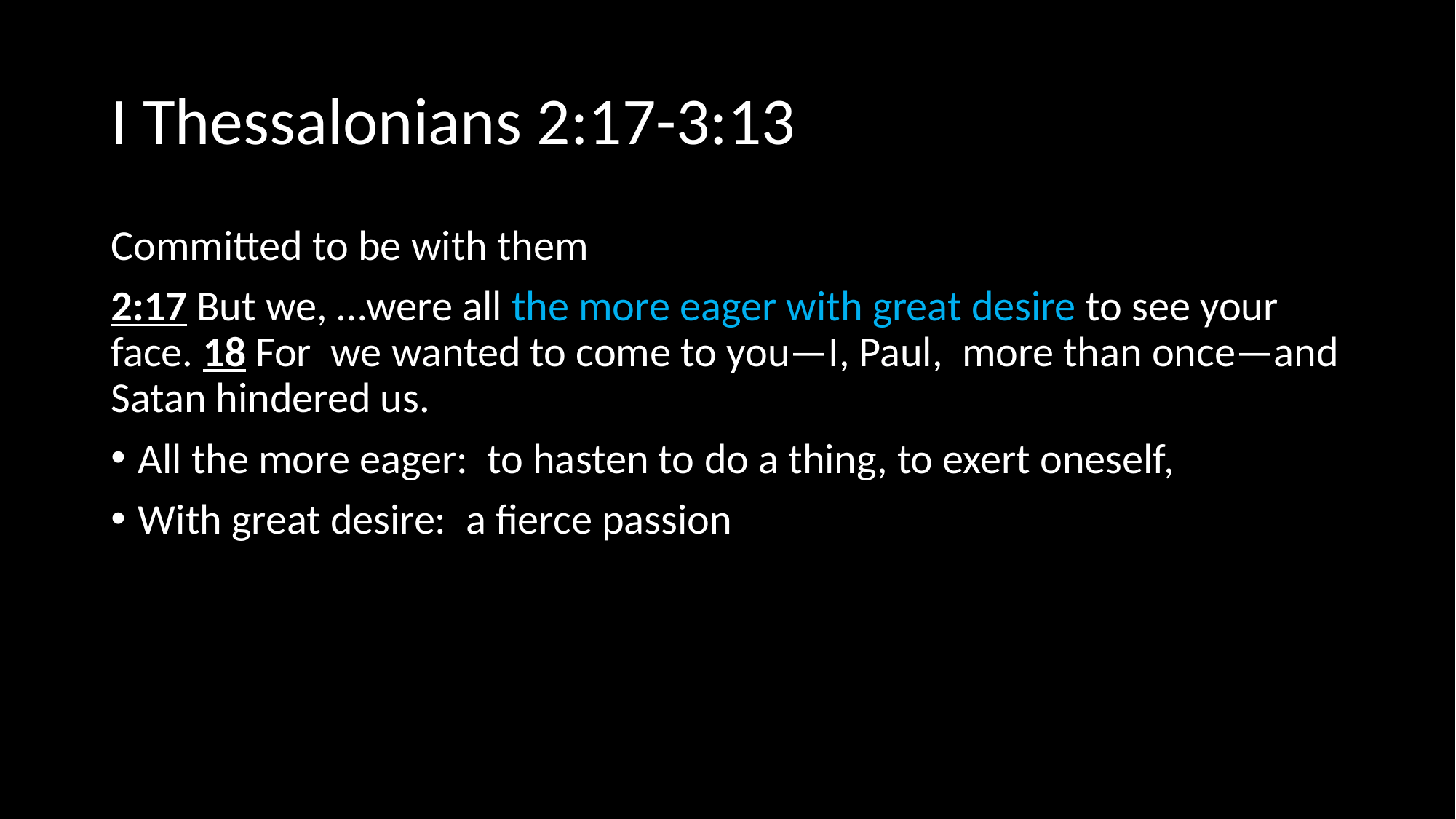

# I Thessalonians 2:17-3:13
Committed to be with them
2:17 But we, …were all the more eager with great desire to see your face. 18 For  we wanted to come to you—I, Paul,  more than once—and Satan hindered us.
All the more eager:  to hasten to do a thing, to exert oneself,
With great desire:  a fierce passion